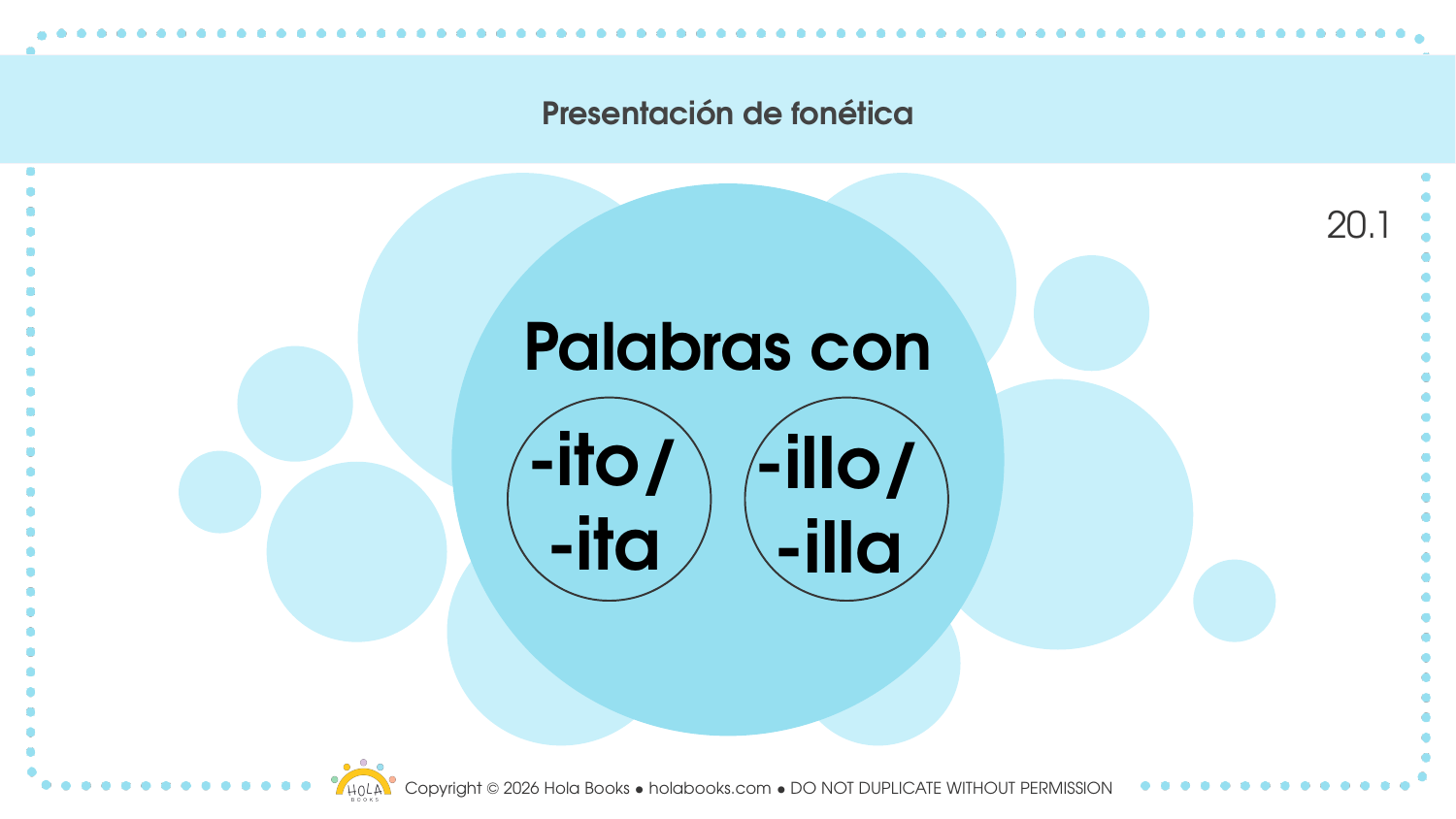

# Presentación de fonética

20.1
Palabras con

-ito/
-ita
-illo/
-illa